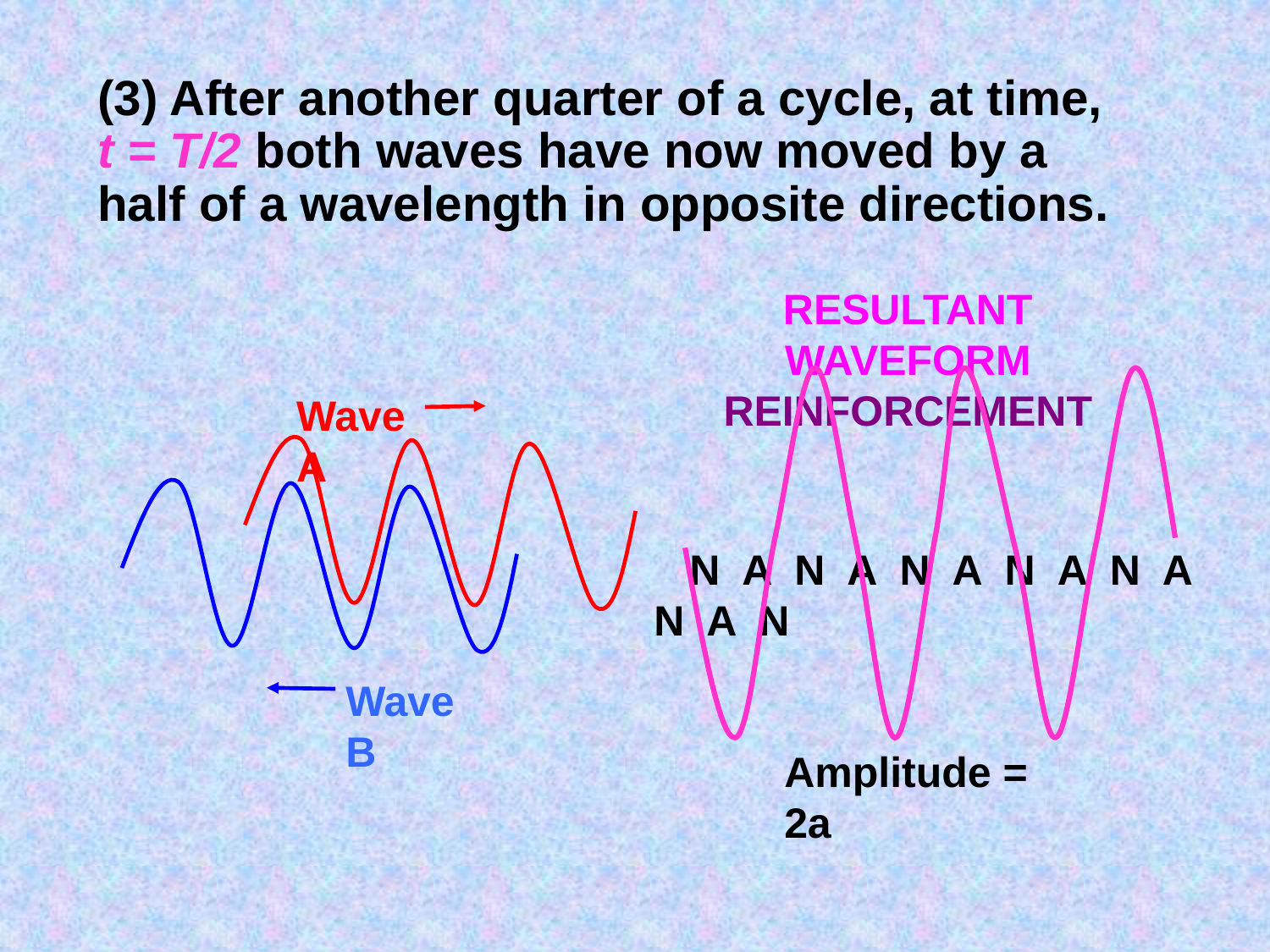

(3) After another quarter of a cycle, at time, t = T/2 both waves have now moved by a half of a wavelength in opposite directions.
RESULTANT WAVEFORM
REINFORCEMENT

Wave A

   N  A  N  A  N  A  N  A  N  A  N  A  N

Wave B

Amplitude = 2a